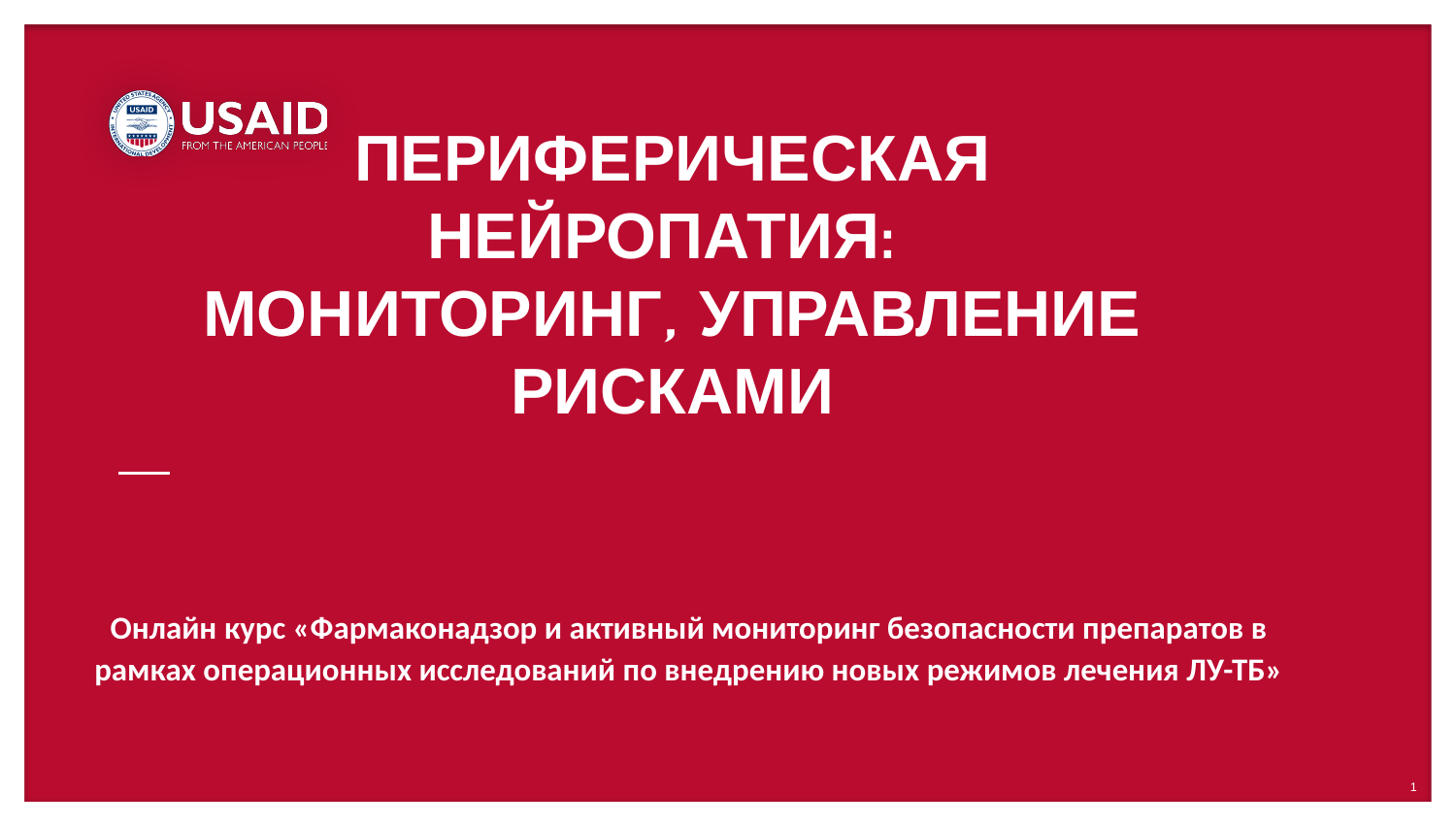

# ПЕРИФЕРИЧЕСКАЯ НЕЙРОПАТИЯ: МОНИТОРИНГ, УПРАВЛЕНИЕ РИСКАМИ
Онлайн курс «Фармаконадзор и активный мониторинг безопасности препаратов в рамках операционных исследований по внедрению новых режимов лечения ЛУ-ТБ»
1